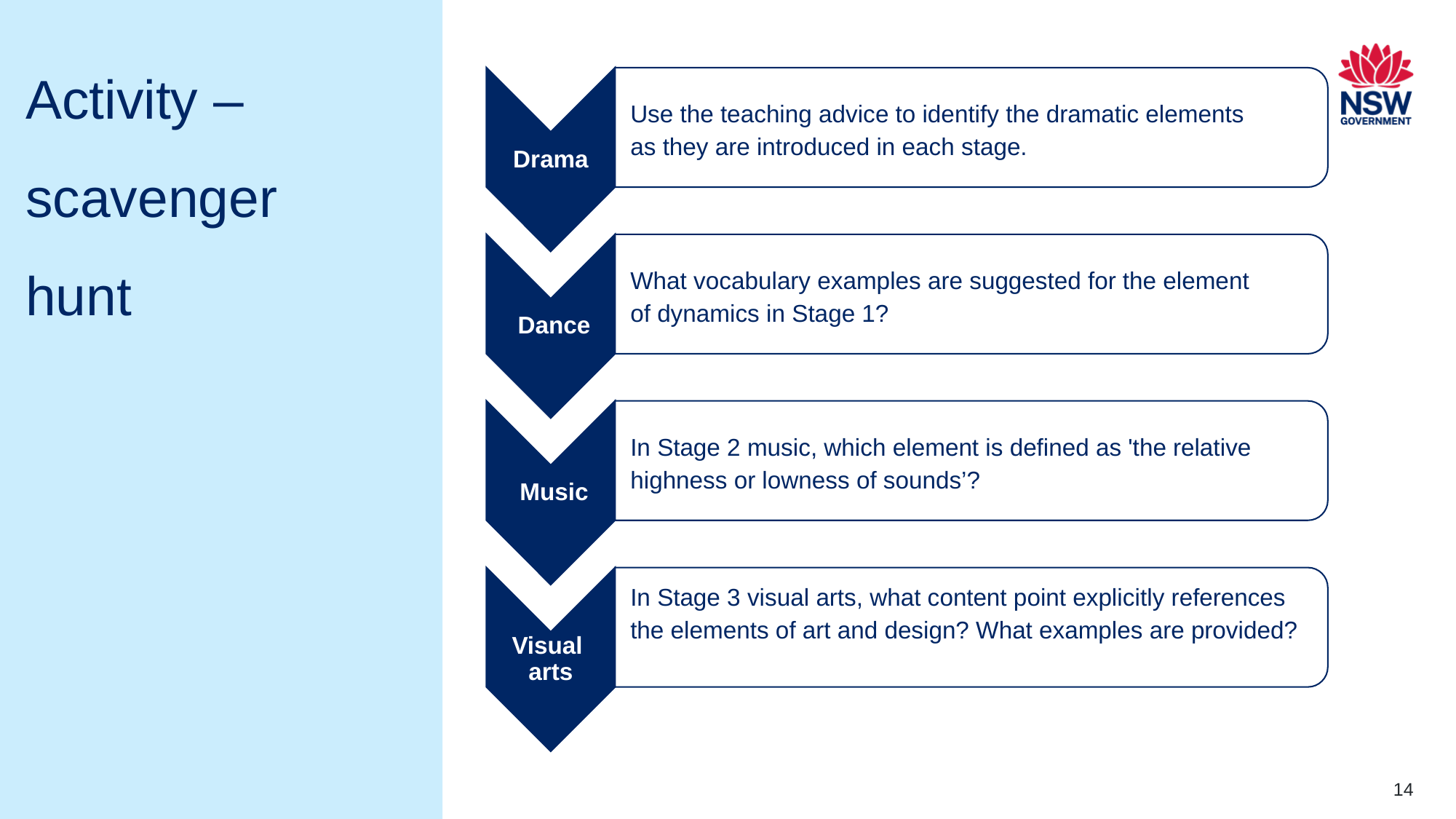

Activity – scavenger
hunt
Drama
Use the teaching advice to identify the dramatic elements
as they are introduced in each stage.
 Dance
What vocabulary examples are suggested for the element
of dynamics in Stage 1?
In Stage 2 music, which element is defined as 'the relative highness or lowness of sounds’?
 Music
In Stage 3 visual arts, what content point explicitly references the elements of art and design? What examples are provided?
Visual
arts
14